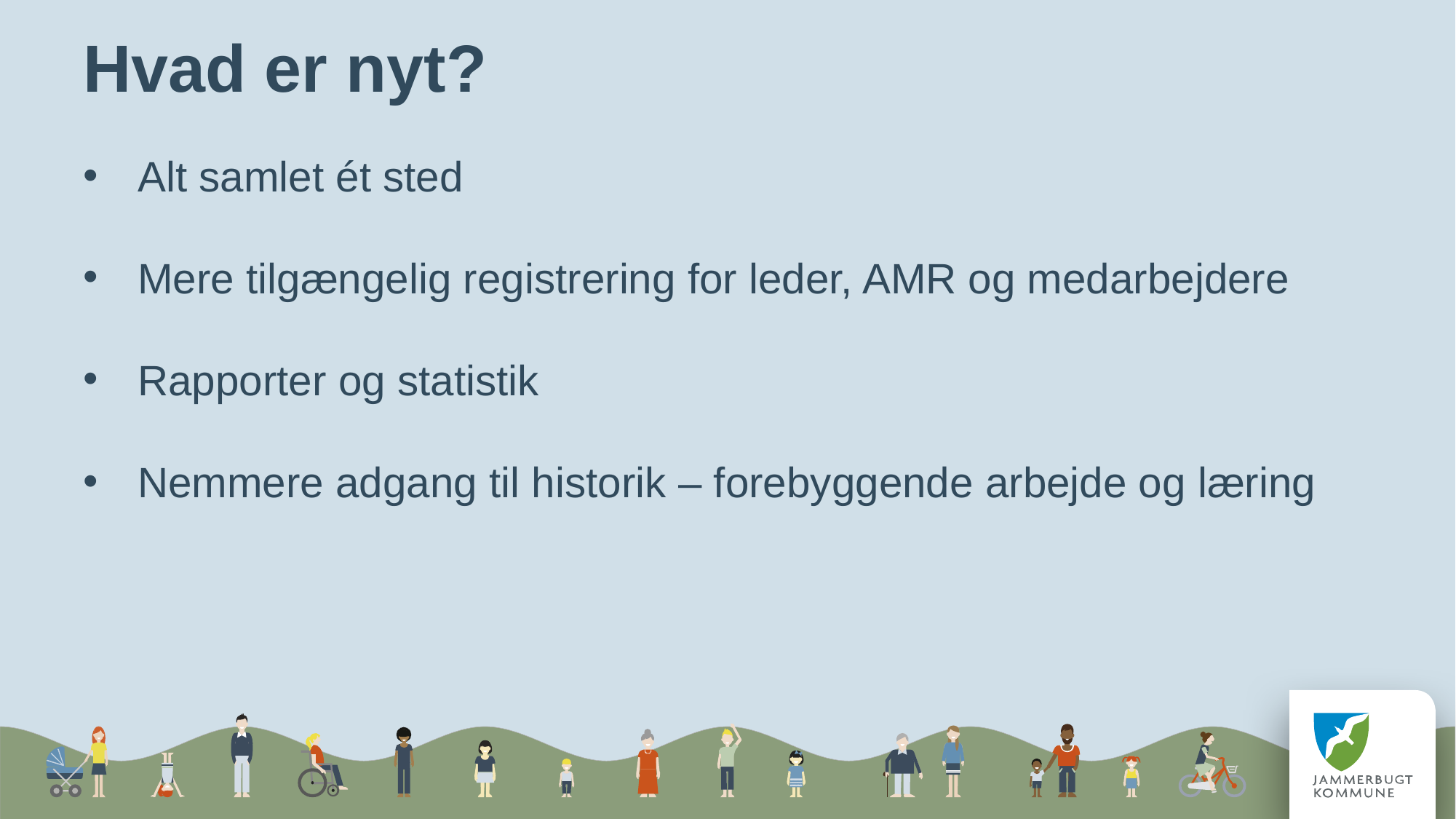

Hvad er nyt?

Alt samlet ét sted

Mere tilgængelig registrering for leder, AMR og medarbejdere

Rapporter og statistik

Nemmere adgang til historik – forebyggende arbejde og læring